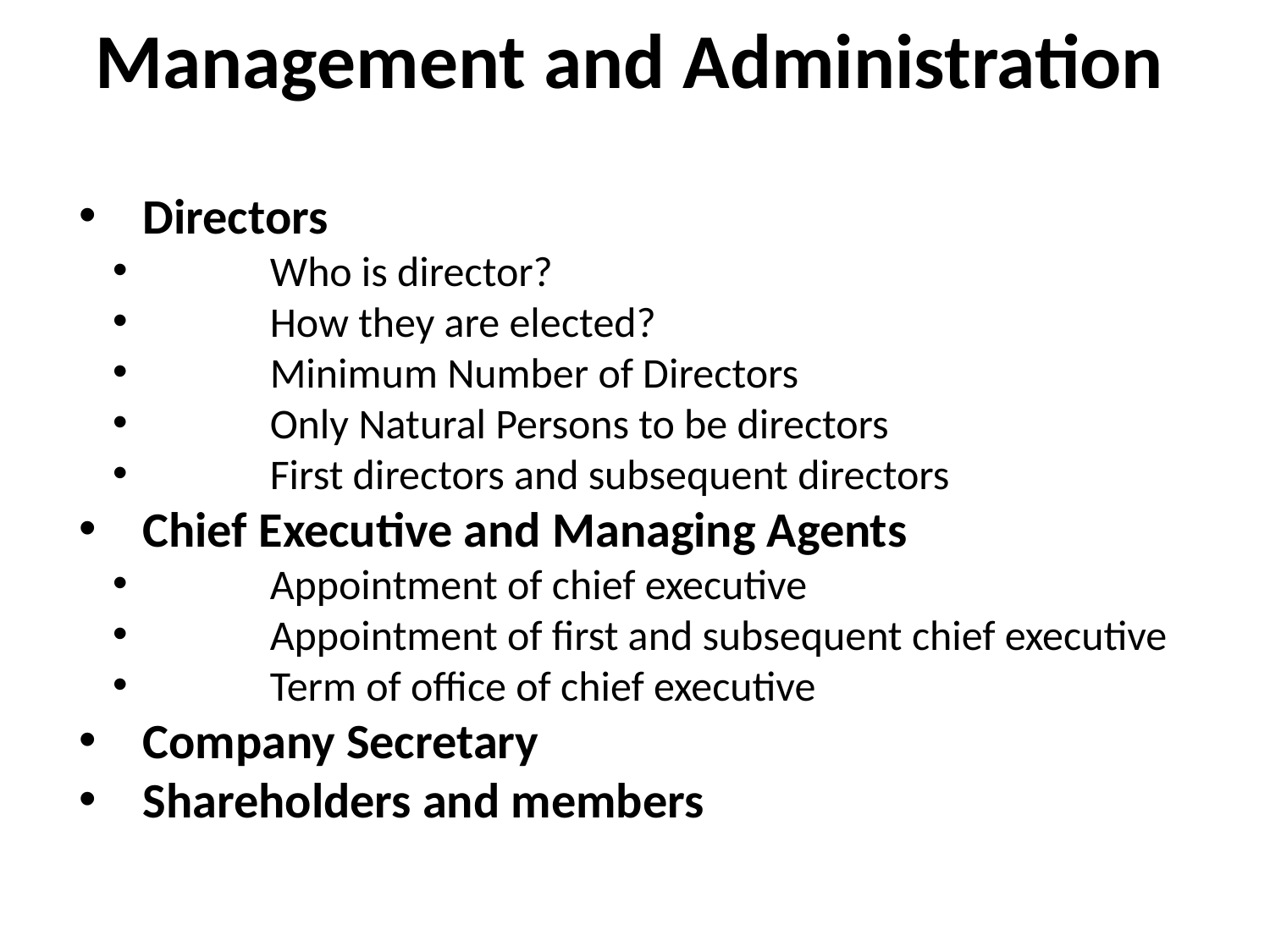

Management and Administration
Directors
 	Who is director?
 	How they are elected?
 	Minimum Number of Directors
 	Only Natural Persons to be directors
 	First directors and subsequent directors
Chief Executive and Managing Agents
 	Appointment of chief executive
 	Appointment of first and subsequent chief executive
 	Term of office of chief executive
Company Secretary
Shareholders and members